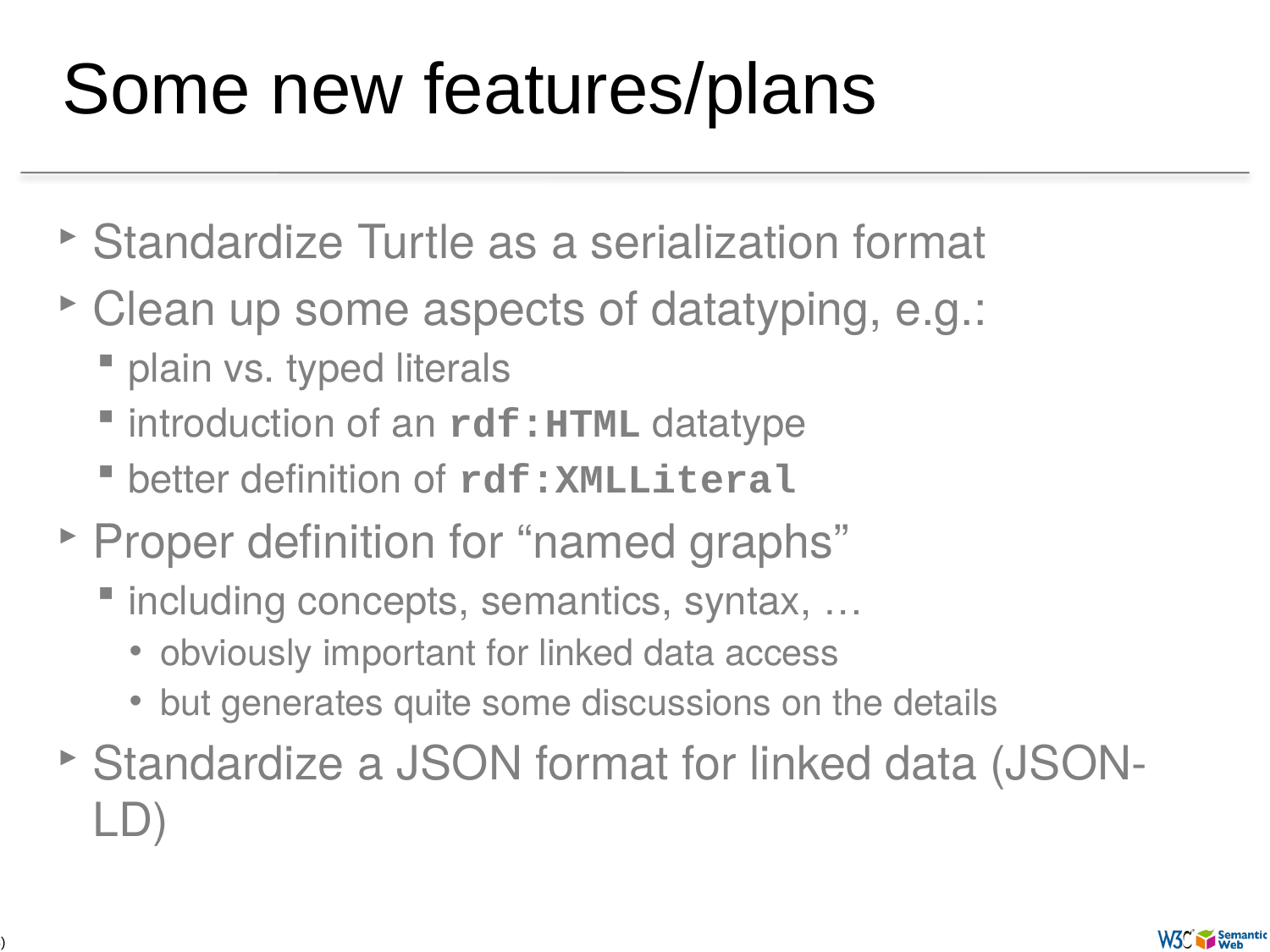

# Some new features/plans
Standardize Turtle as a serialization format
Clean up some aspects of datatyping, e.g.:
plain vs. typed literals
introduction of an rdf:HTML datatype
better definition of rdf:XMLLiteral
Proper definition for “named graphs”
including concepts, semantics, syntax, …
obviously important for linked data access
but generates quite some discussions on the details
Standardize a JSON format for linked data (JSON-LD)